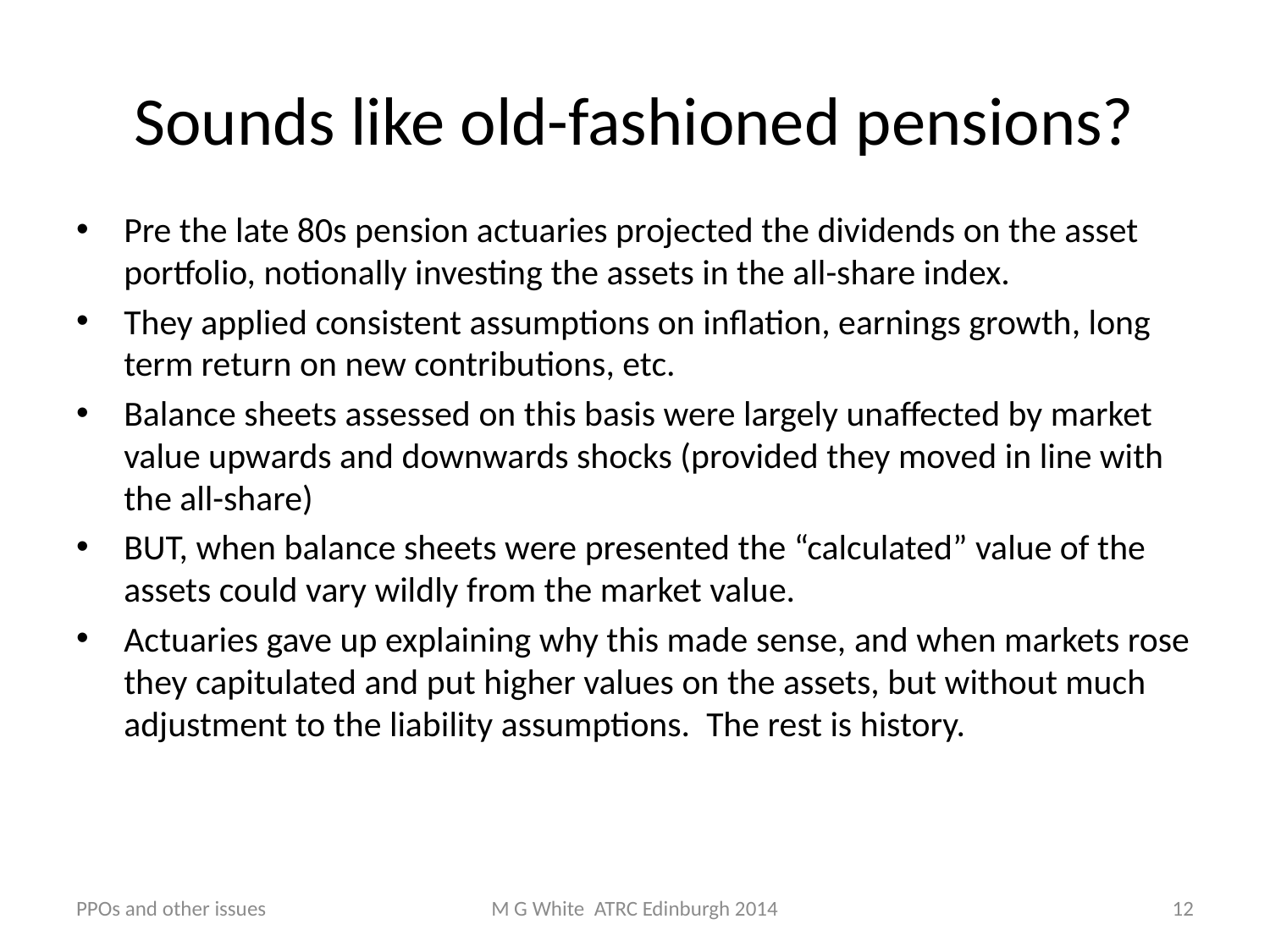

# Sounds like old-fashioned pensions?
Pre the late 80s pension actuaries projected the dividends on the asset portfolio, notionally investing the assets in the all-share index.
They applied consistent assumptions on inflation, earnings growth, long term return on new contributions, etc.
Balance sheets assessed on this basis were largely unaffected by market value upwards and downwards shocks (provided they moved in line with the all-share)
BUT, when balance sheets were presented the “calculated” value of the assets could vary wildly from the market value.
Actuaries gave up explaining why this made sense, and when markets rose they capitulated and put higher values on the assets, but without much adjustment to the liability assumptions.  The rest is history.
PPOs and other issues
M G White  ATRC Edinburgh 2014
12